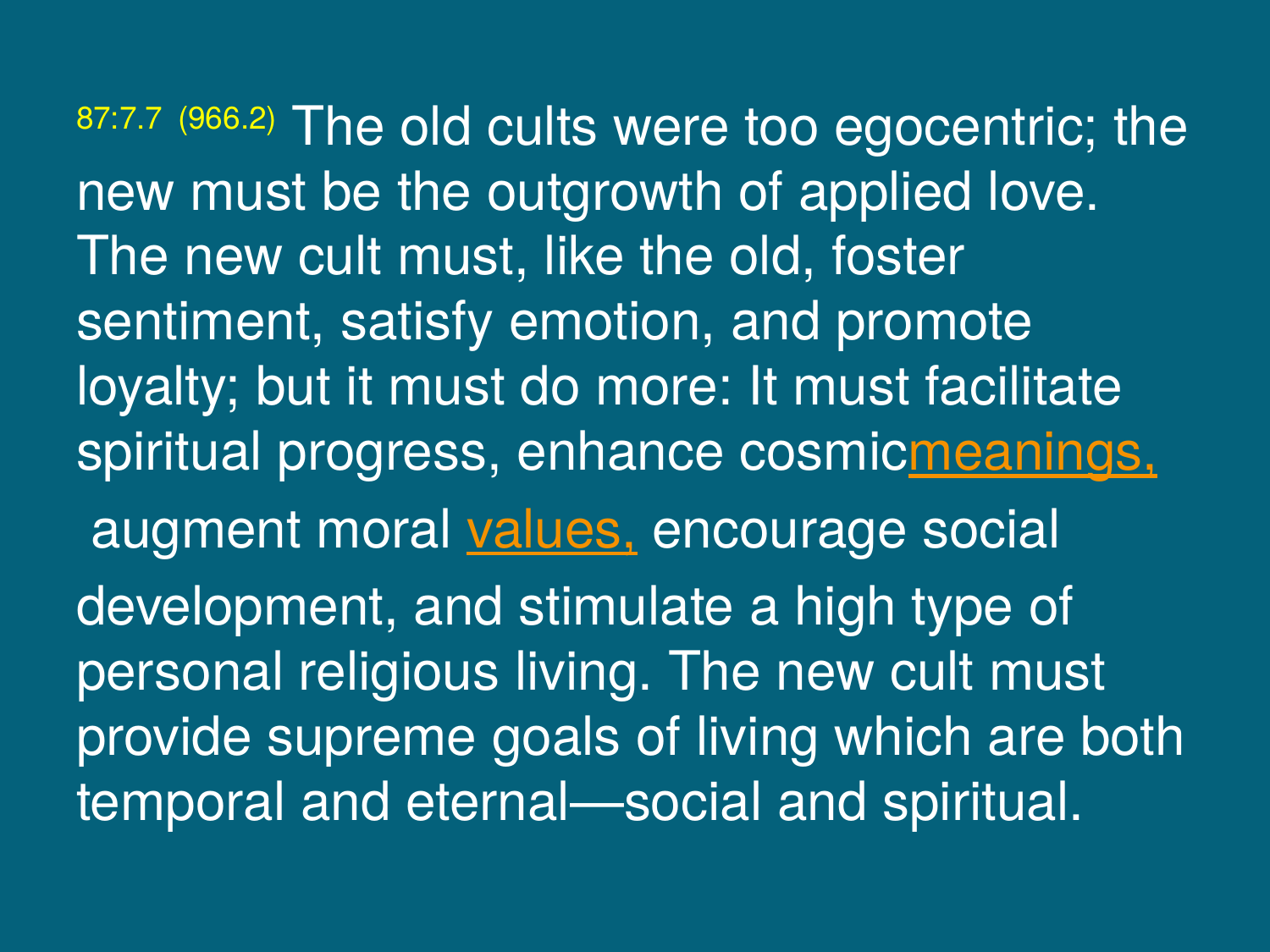

87:7.7 (966.2) The old cults were too egocentric; the new must be the outgrowth of applied love. The new cult must, like the old, foster sentiment, satisfy emotion, and promote loyalty; but it must do more: It must facilitate spiritual progress, enhance cosmicmeanings, augment moral values, encourage social development, and stimulate a high type of personal religious living. The new cult must provide supreme goals of living which are both temporal and eternal—social and spiritual.